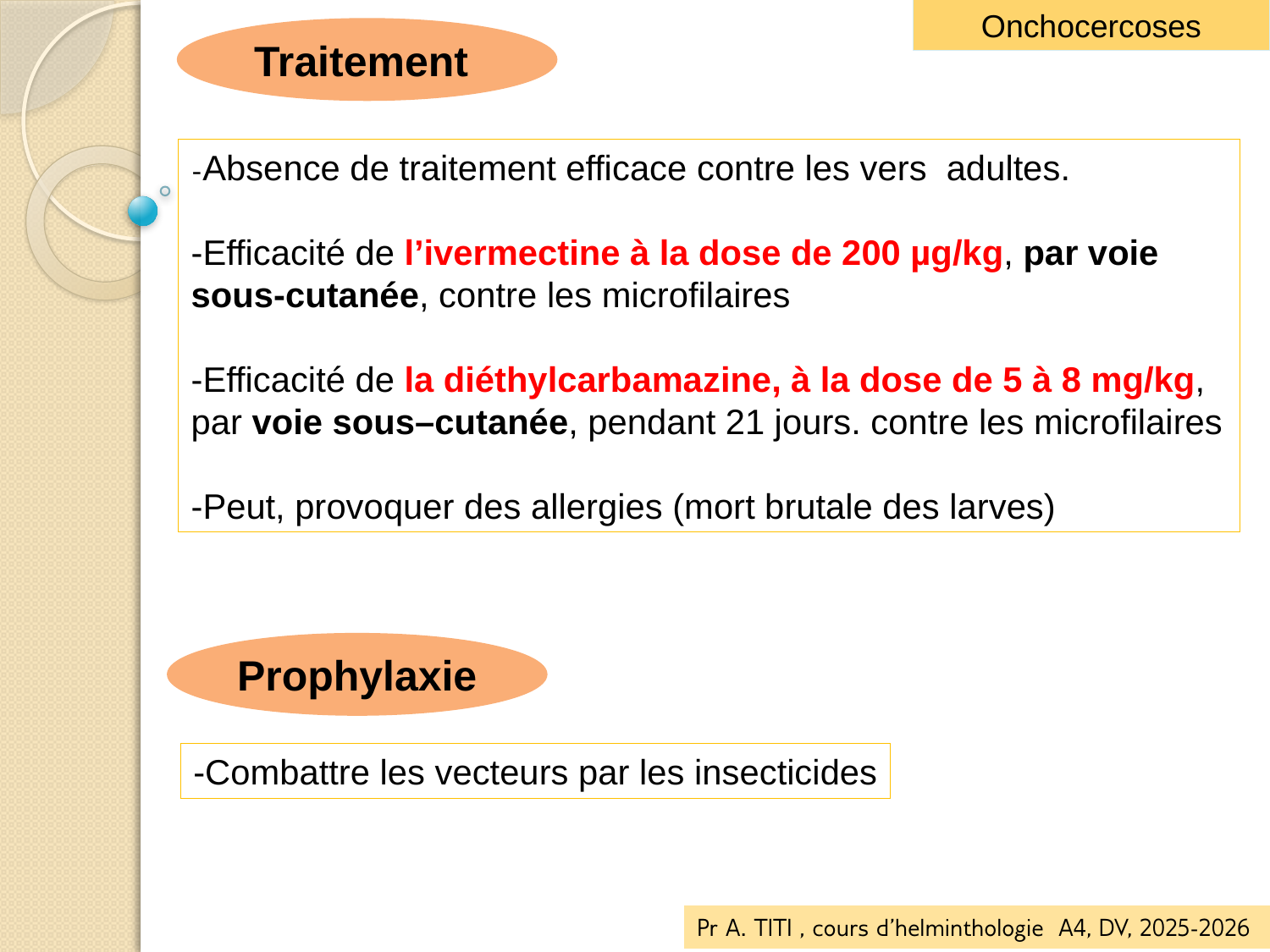

Onchocercoses
Traitement
-Absence de traitement efficace contre les vers  adultes.

-Efficacité de l’ivermectine à la dose de 200 µg/kg, par voie sous-cutanée, contre les microfilaires

-Efficacité de la diéthylcarbamazine, à la dose de 5 à 8 mg/kg, par voie sous–cutanée, pendant 21 jours. contre les microfilaires

-Peut, provoquer des allergies (mort brutale des larves)
Prophylaxie
-Combattre les vecteurs par les insecticides
Pr A. TITI , cours d’helminthologie  A4, DV, 2025-2026